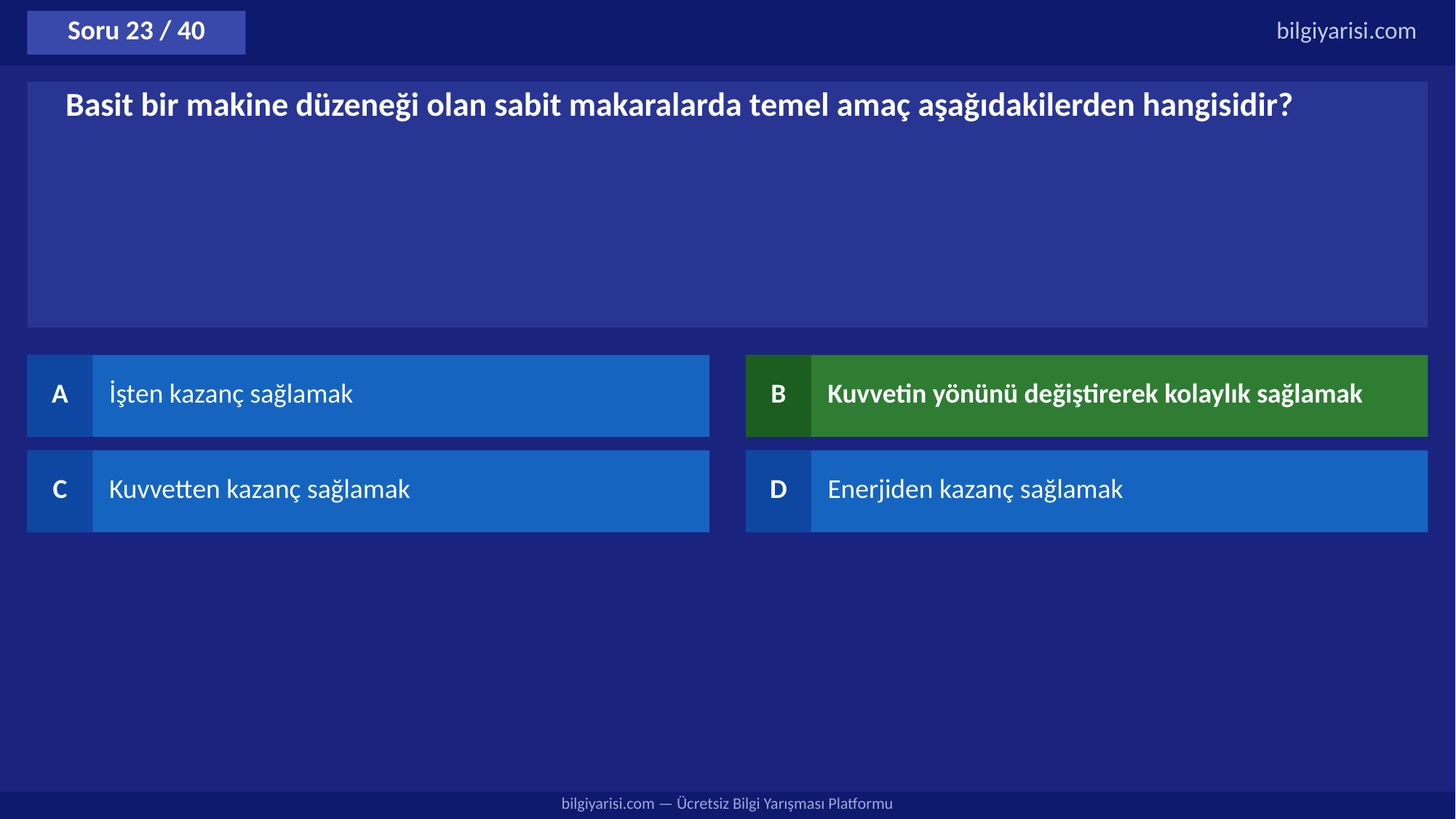

Soru 23 / 40
bilgiyarisi.com

Basit bir makine düzeneği olan sabit makaralarda temel amaç aşağıdakilerden hangisidir?

A
İşten kazanç sağlamak

B
Kuvvetin yönünü değiştirerek kolaylık sağlamak

C
Kuvvetten kazanç sağlamak

D
Enerjiden kazanç sağlamak
bilgiyarisi.com — Ücretsiz Bilgi Yarışması Platformu